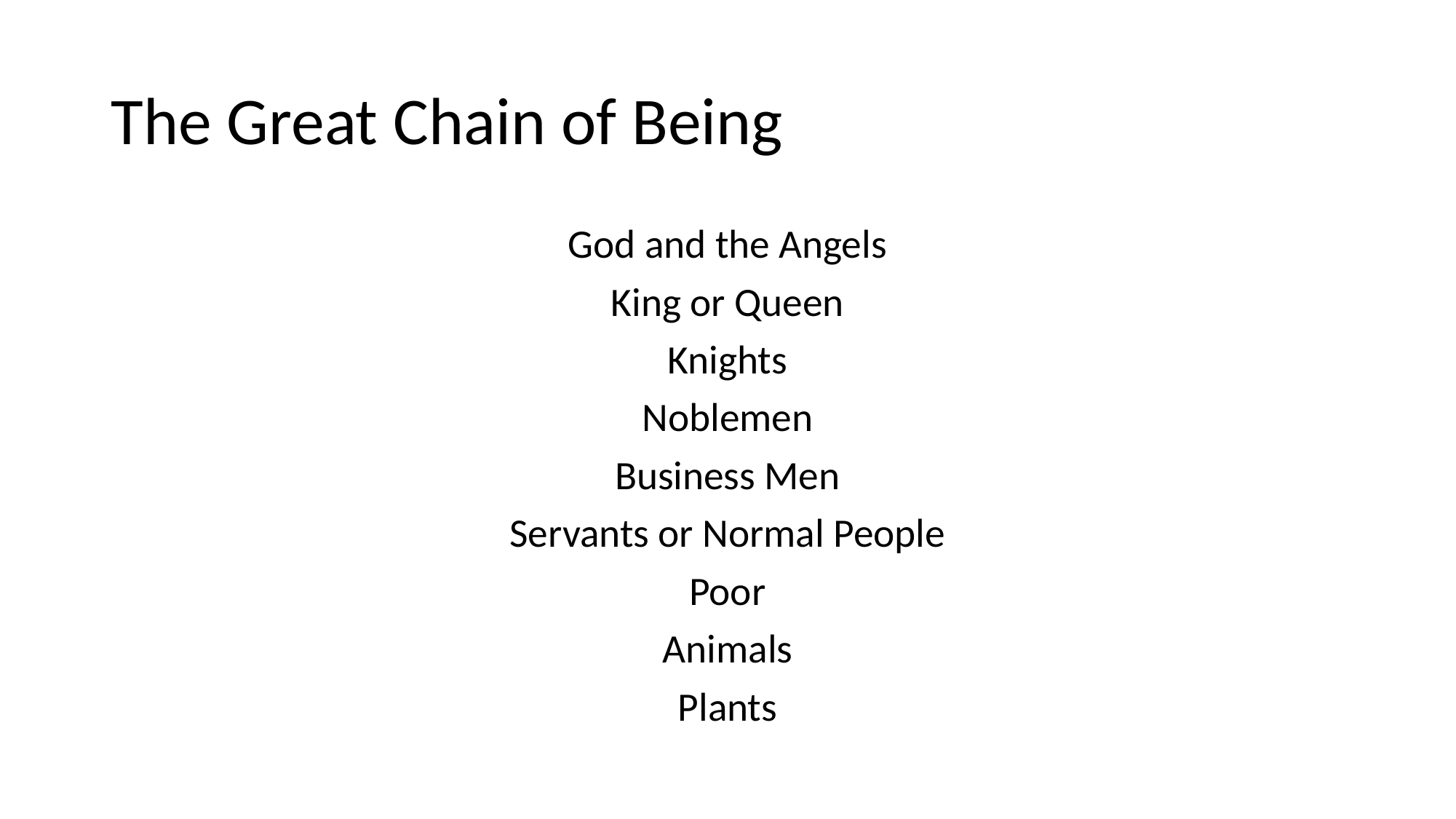

# The Great Chain of Being
God and the Angels
King or Queen
Knights
Noblemen
Business Men
Servants or Normal People
Poor
Animals
Plants